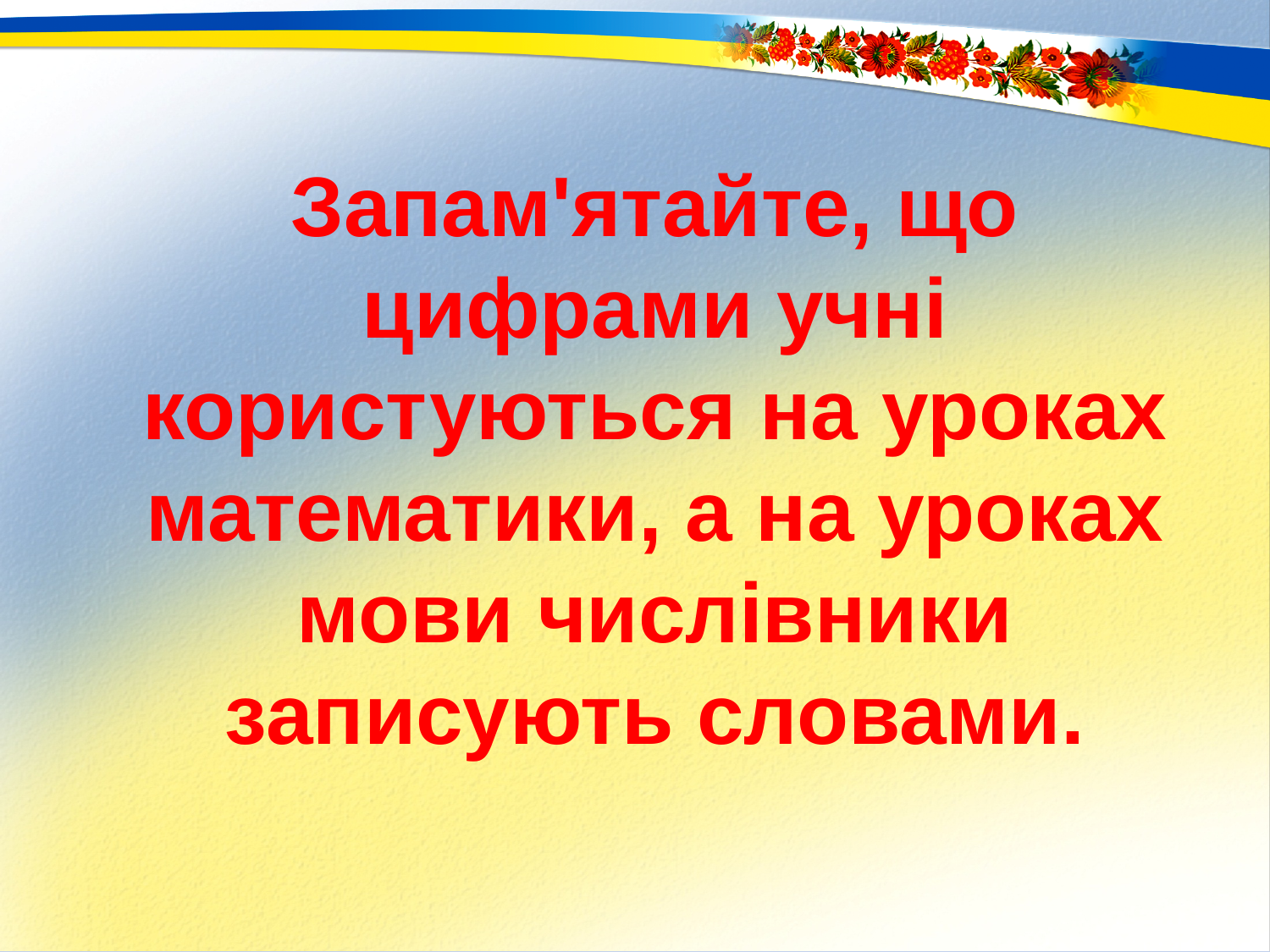

Запам'ятайте, що цифрами учні користуються на уроках математики, а на уроках мови числівники записують словами.